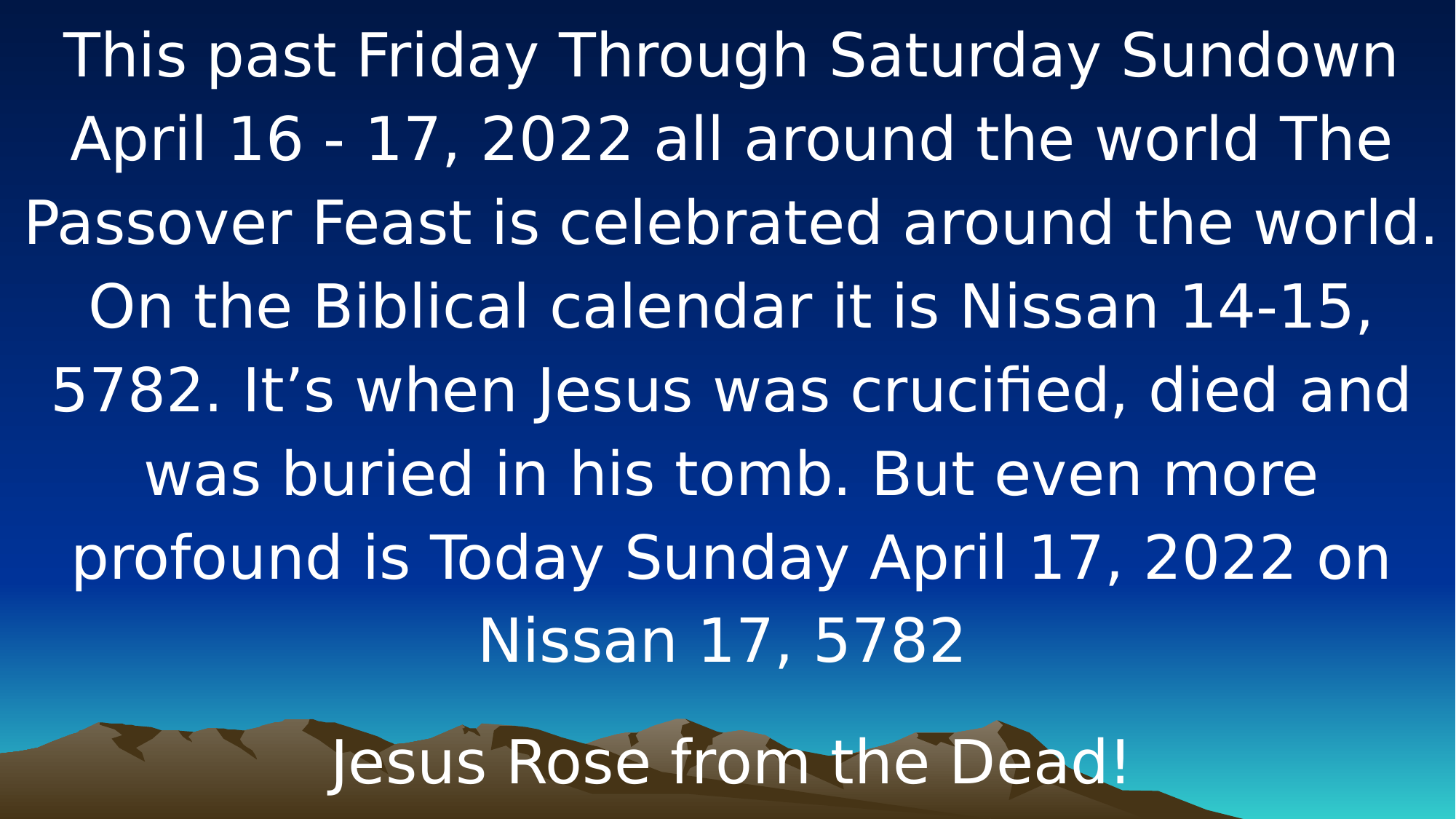

This past Friday Through Saturday Sundown April 16 - 17, 2022 all around the world The Passover Feast is celebrated around the world. On the Biblical calendar it is Nissan 14-15, 5782. It’s when Jesus was crucified, died and was buried in his tomb. But even more profound is Today Sunday April 17, 2022 on Nissan 17, 5782

Jesus Rose from the Dead!